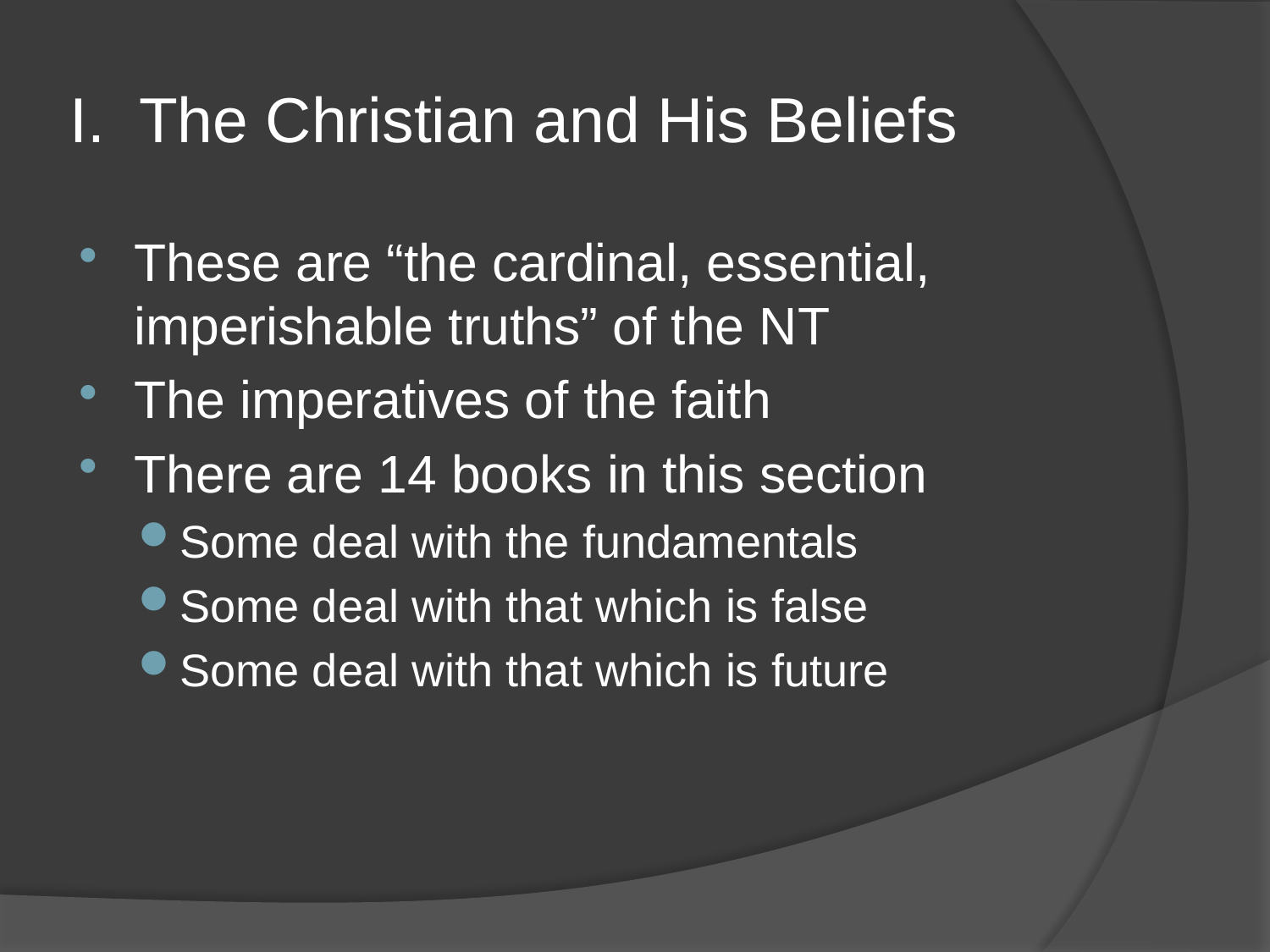

# I.  The Christian and His Beliefs
These are “the cardinal, essential, imperishable truths” of the NT
The imperatives of the faith
There are 14 books in this section
Some deal with the fundamentals
Some deal with that which is false
Some deal with that which is future